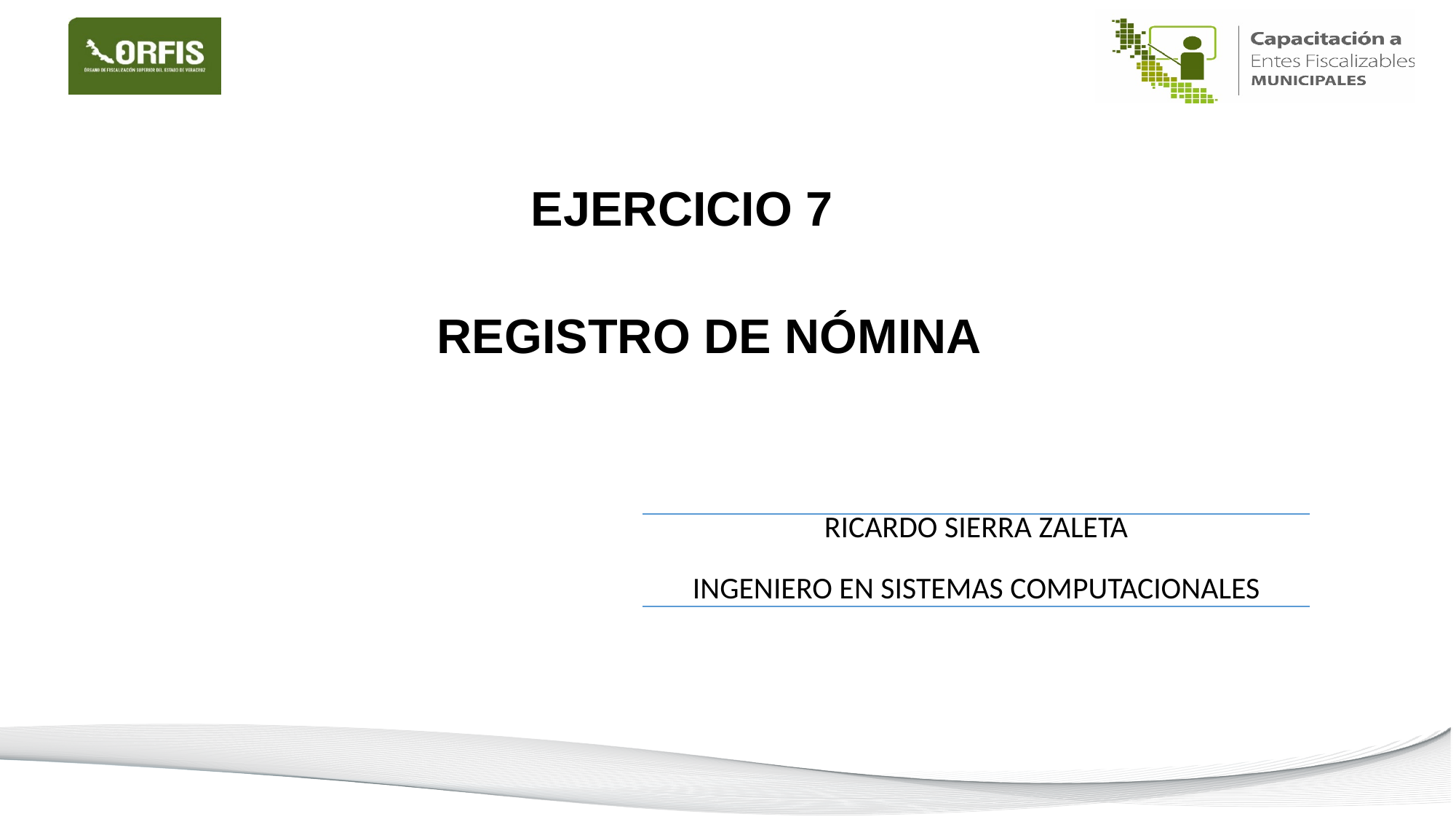

EJERCICIO 7

REGISTRO DE NÓMINA
| RICARDO SIERRA ZALETA INGENIERO EN SISTEMAS COMPUTACIONALES |
| --- |